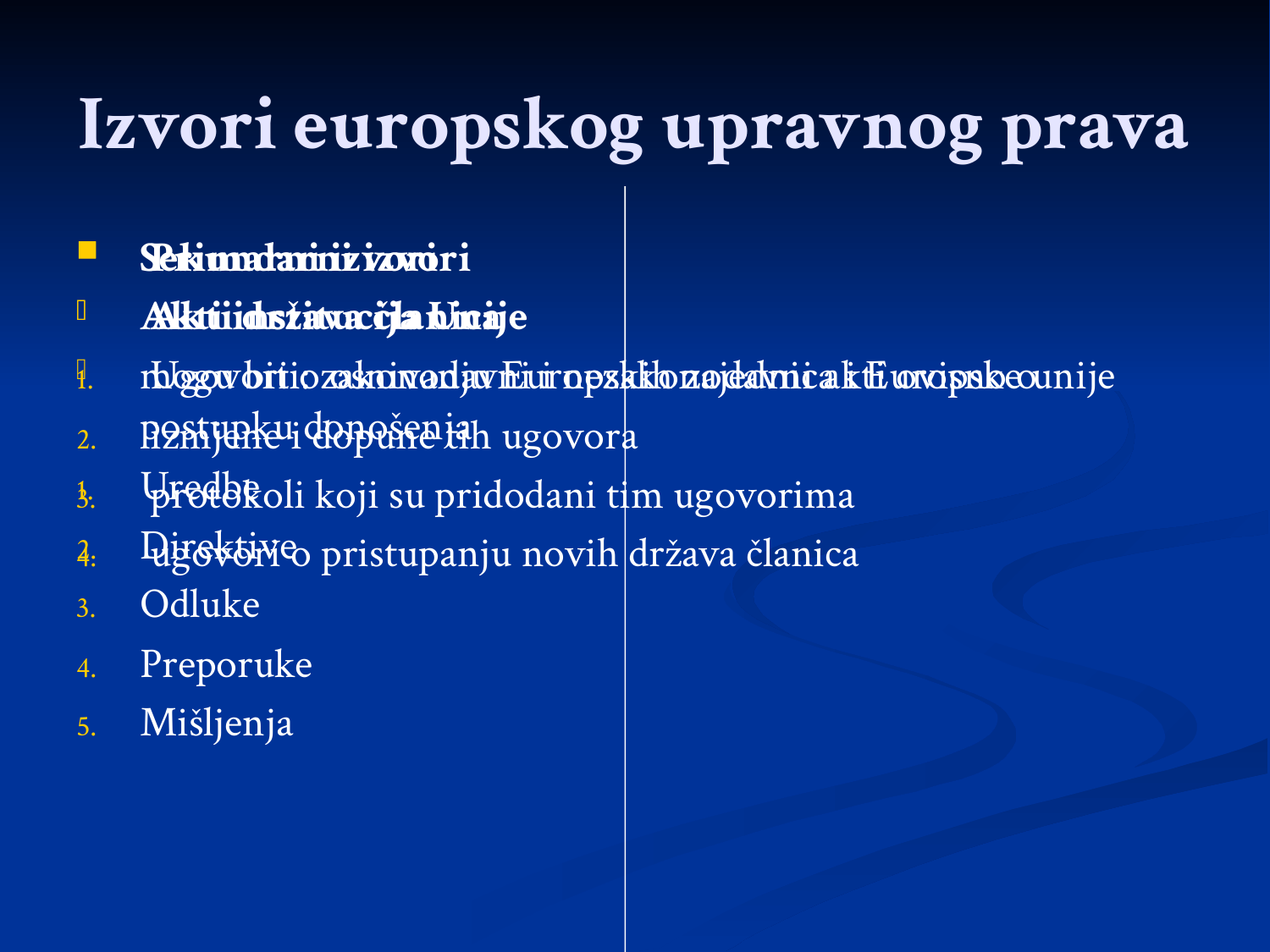

# Izvori europskog upravnog prava

Primarni izvori
Akti država članica
Ugovori o osnivanju Europskih zajednica i Europske unije
izmjene i dopune tih ugovora
protokoli koji su pridodani tim ugovorima
ugovori o pristupanju novih država članica
Sekundarni izvori
Akti institucija Unije
mogu biti: zakonodavni i nezakonodavni akti ovisno o postupku donošenja
Uredbe
Direktive
Odluke
Preporuke
Mišljenja